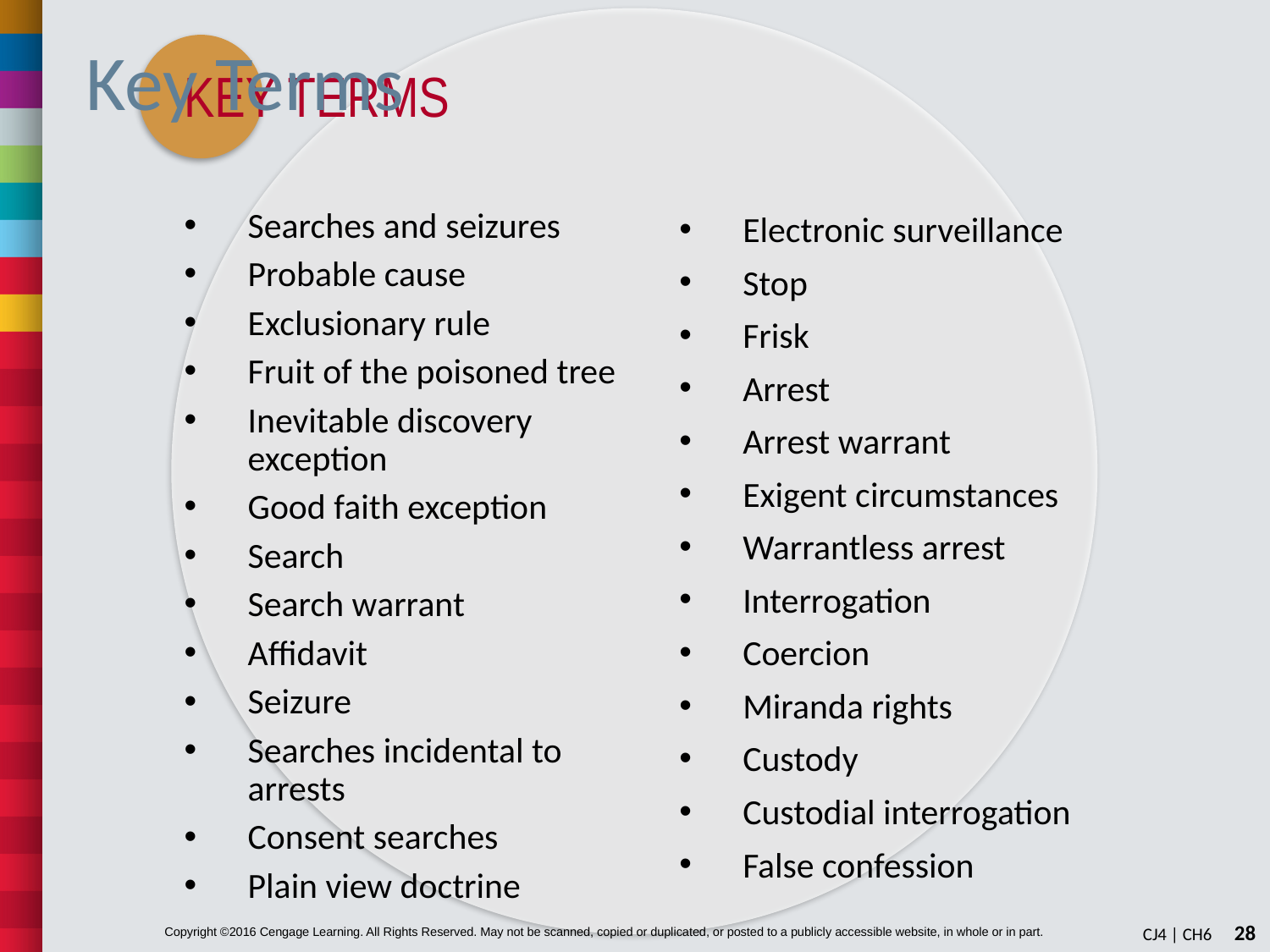

# Key Terms
Searches and seizures
Probable cause
Exclusionary rule
Fruit of the poisoned tree
Inevitable discovery exception
Good faith exception
Search
Search warrant
Affidavit
Seizure
Searches incidental to arrests
Consent searches
Plain view doctrine

Electronic surveillance
Stop
Frisk
Arrest
Arrest warrant
Exigent circumstances
Warrantless arrest
Interrogation
Coercion
Miranda rights
Custody
Custodial interrogation
False confession